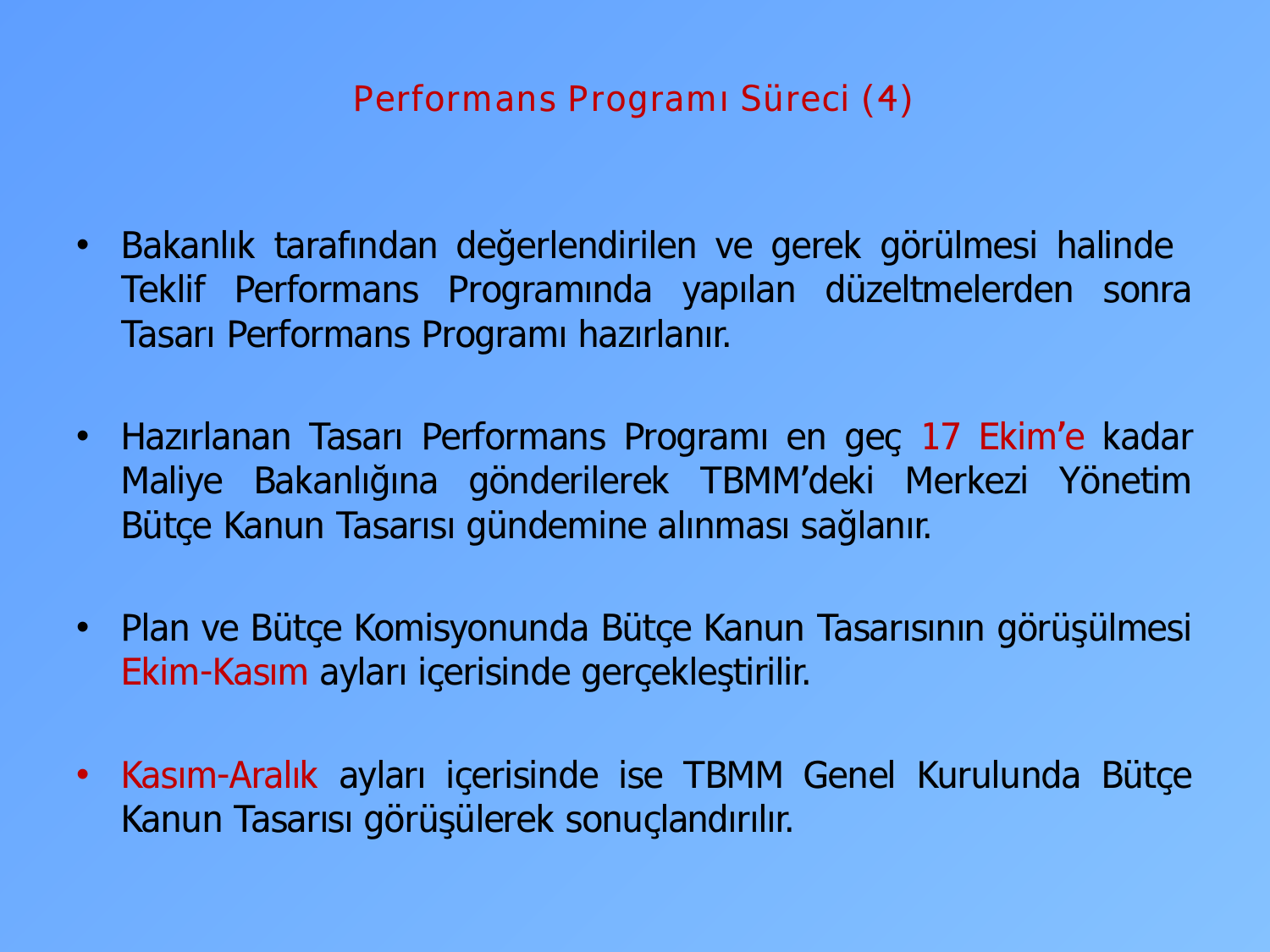

# Performans Programı Süreci (4)

Bakanlık tarafından değerlendirilen ve gerek görülmesi halinde  Teklif Performans Programında yapılan düzeltmelerden sonra Tasarı Performans Programı hazırlanır.

Hazırlanan Tasarı Performans Programı en geç 17 Ekim’e kadar Maliye Bakanlığına gönderilerek TBMM’deki Merkezi Yönetim Bütçe Kanun Tasarısı gündemine alınması sağlanır.

Plan ve Bütçe Komisyonunda Bütçe Kanun Tasarısının görüşülmesi Ekim-Kasım ayları içerisinde gerçekleştirilir.

Kasım-Aralık ayları içerisinde ise TBMM Genel Kurulunda Bütçe Kanun Tasarısı görüşülerek sonuçlandırılır.